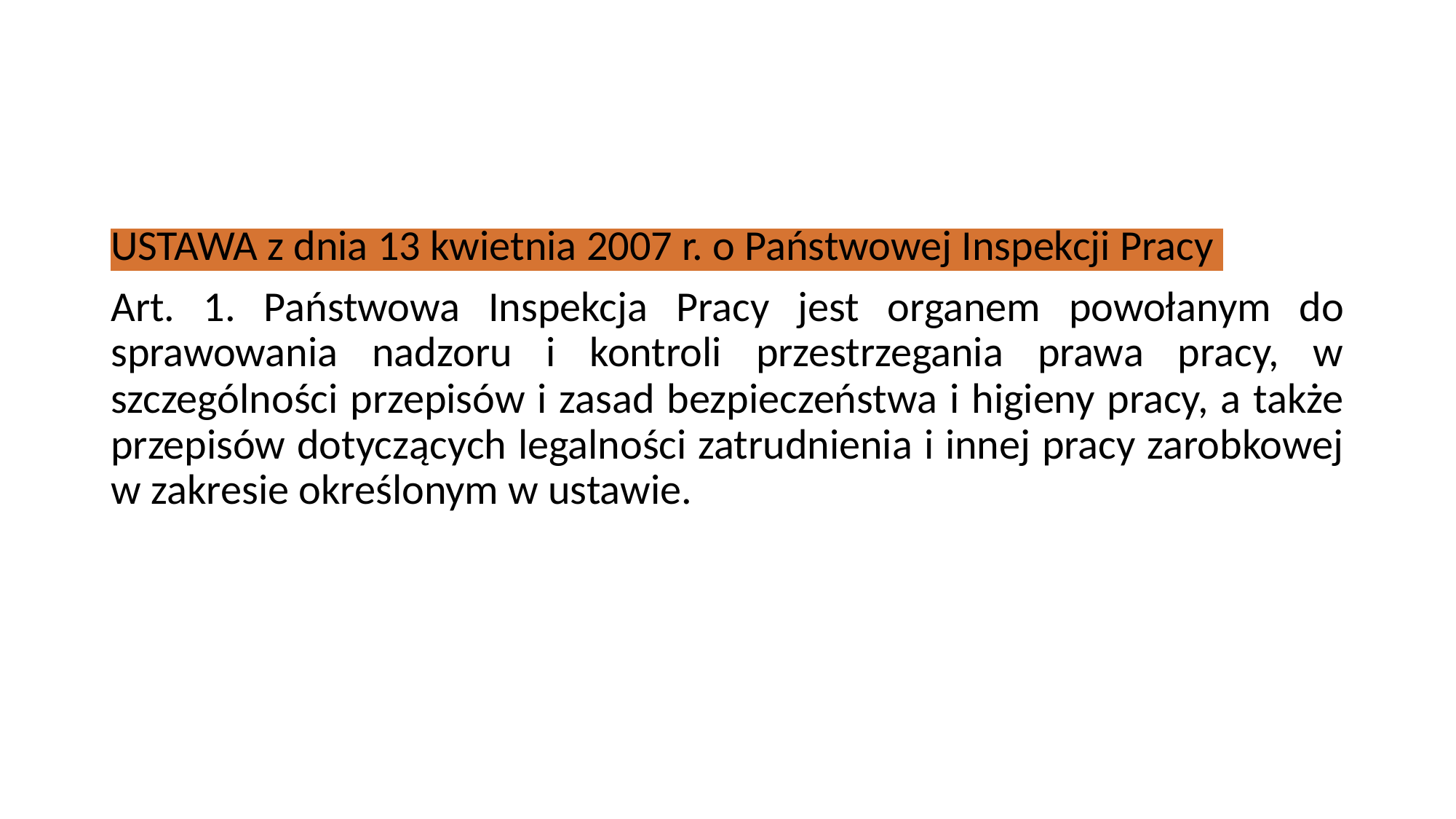

#
USTAWA z dnia 13 kwietnia 2007 r. o Państwowej Inspekcji Pracy
Art. 1. Państwowa Inspekcja Pracy jest organem powołanym do sprawowania nadzoru i kontroli przestrzegania prawa pracy, w szczególności przepisów i zasad bezpieczeństwa i higieny pracy, a także przepisów dotyczących legalności zatrudnienia i innej pracy zarobkowej w zakresie określonym w ustawie.